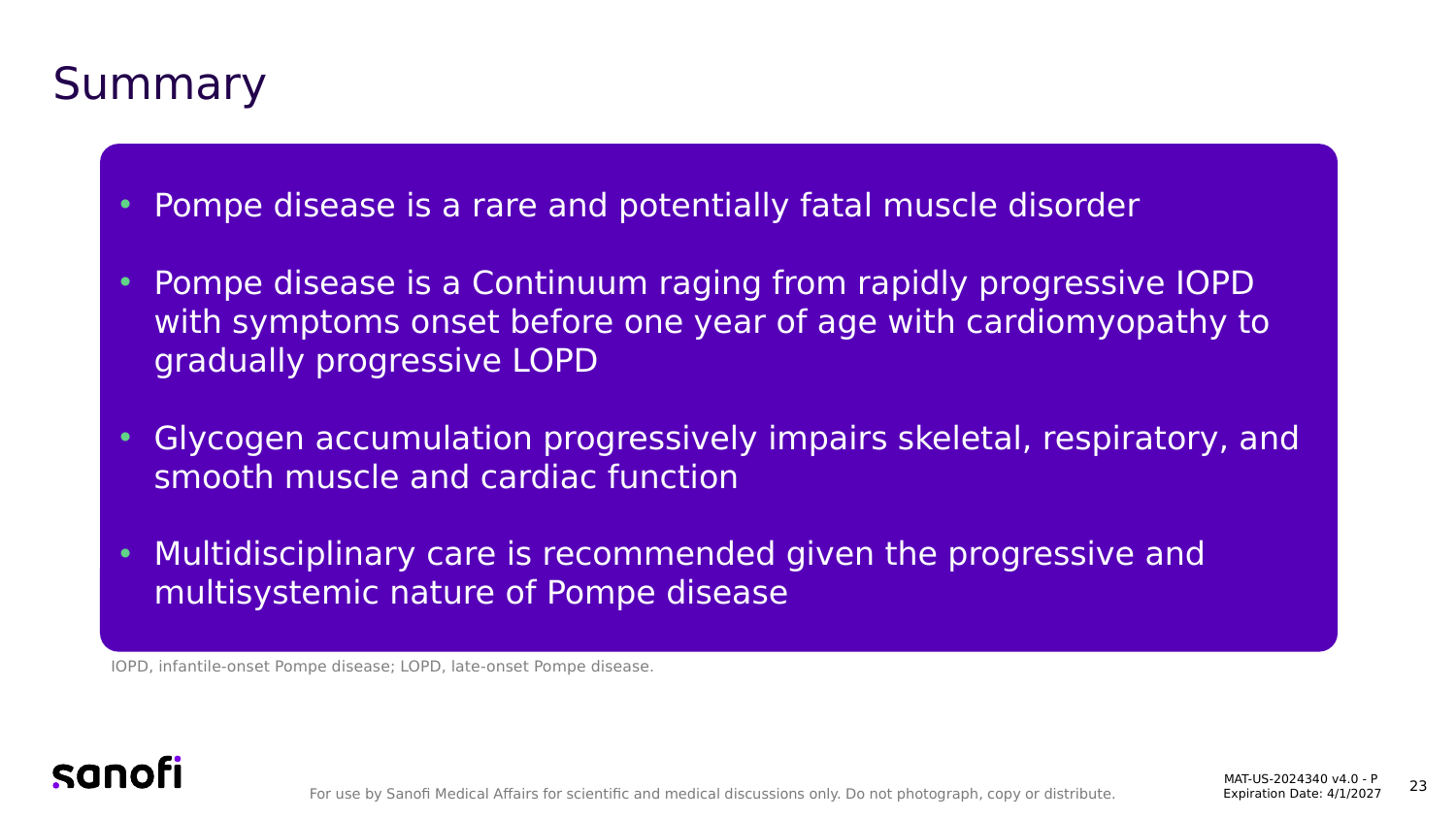

# Summary
Pompe disease is a rare and potentially fatal muscle disorder

Pompe disease is a Continuum raging from rapidly progressive IOPD with symptoms onset before one year of age with cardiomyopathy to gradually progressive LOPD

Glycogen accumulation progressively impairs skeletal, respiratory, and smooth muscle and cardiac function

Multidisciplinary care is recommended given the progressive and multisystemic nature of Pompe disease
IOPD, infantile-onset Pompe disease; LOPD, late-onset Pompe disease.
MAT-US-2024340 v4.0 - P
Expiration Date: 4/1/2027
23
For use by Sanofi Medical Affairs for scientific and medical discussions only. Do not photograph, copy or distribute.